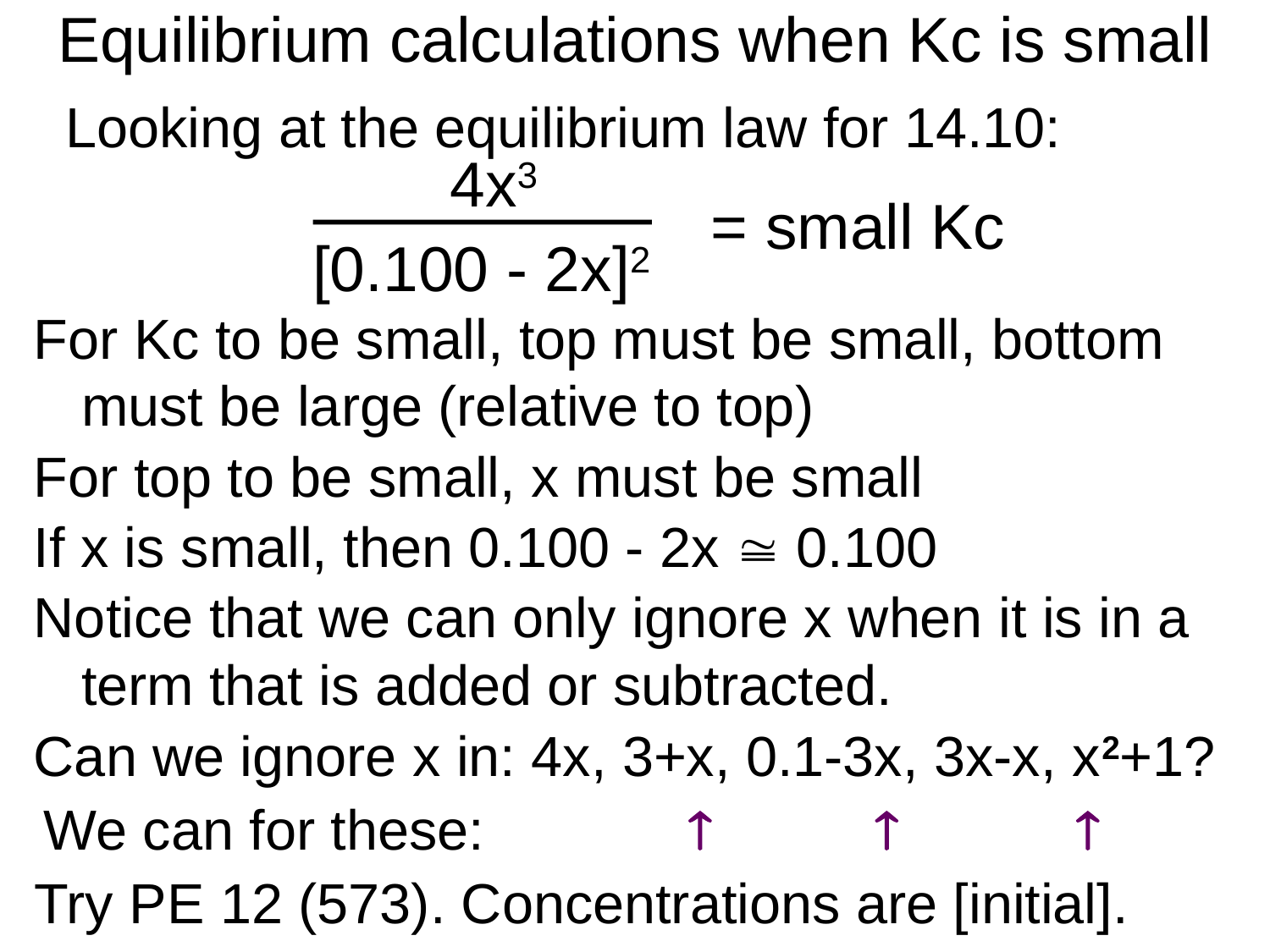

# Equilibrium calculations when Kc is small
Looking at the equilibrium law for 14.10:
  4x3

= small Kc
[0.100 - 2x]2

For Kc to be small, top must be small, bottom must be large (relative to top)
For top to be small, x must be small
If x is small, then 0.100 - 2x ≅ 0.100
Notice that we can only ignore x when it is in a term that is added or subtracted.
Can we ignore x in: 4x, 3+x, 0.1-3x, 3x-x, x2+1?
↑
↑
↑
We can for these:
Try PE 12 (573). Concentrations are [initial].